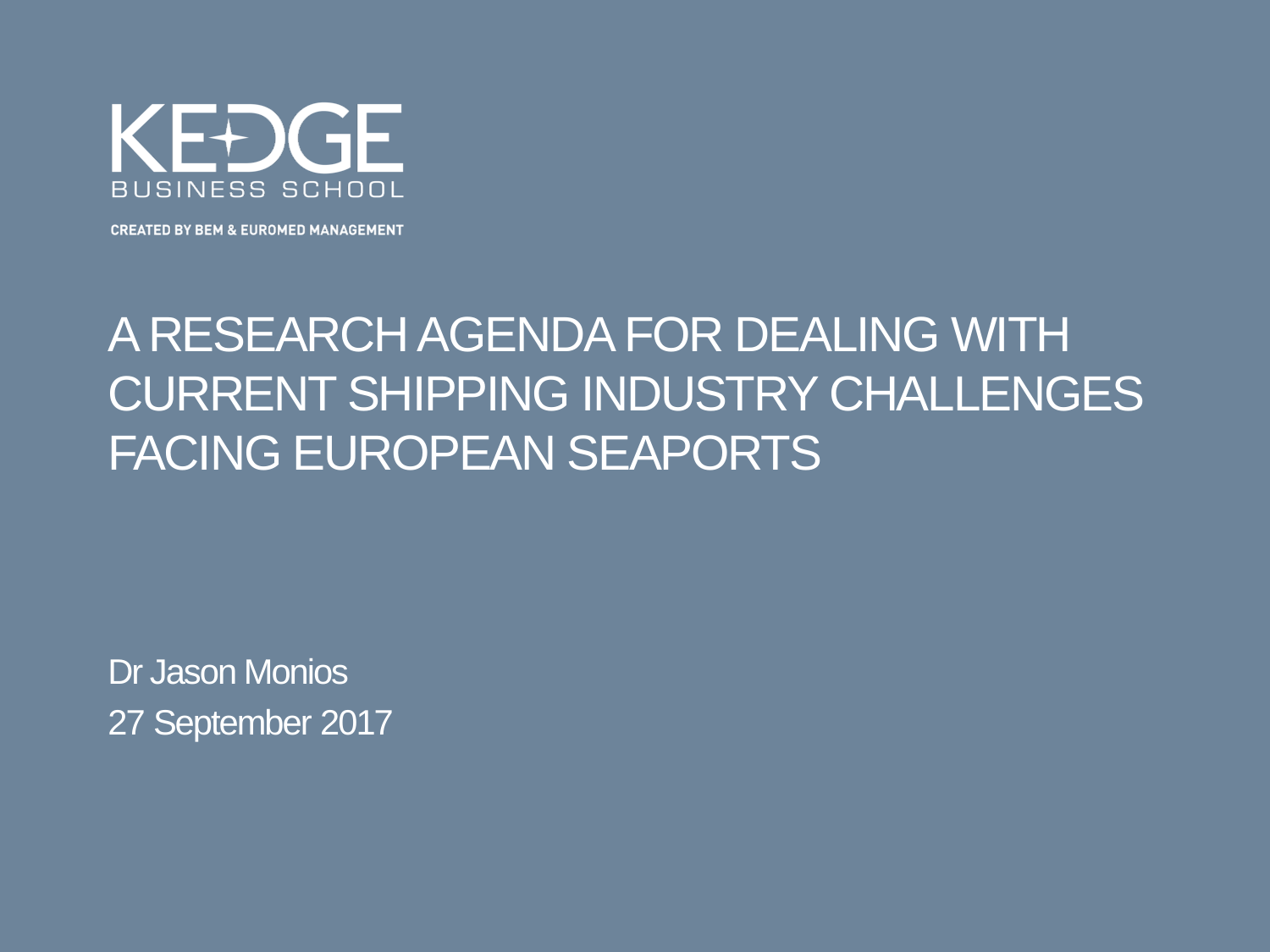

# A research agenda for dealing with current shipping industry challenges facing European seaports
Dr Jason Monios
27 September 2017